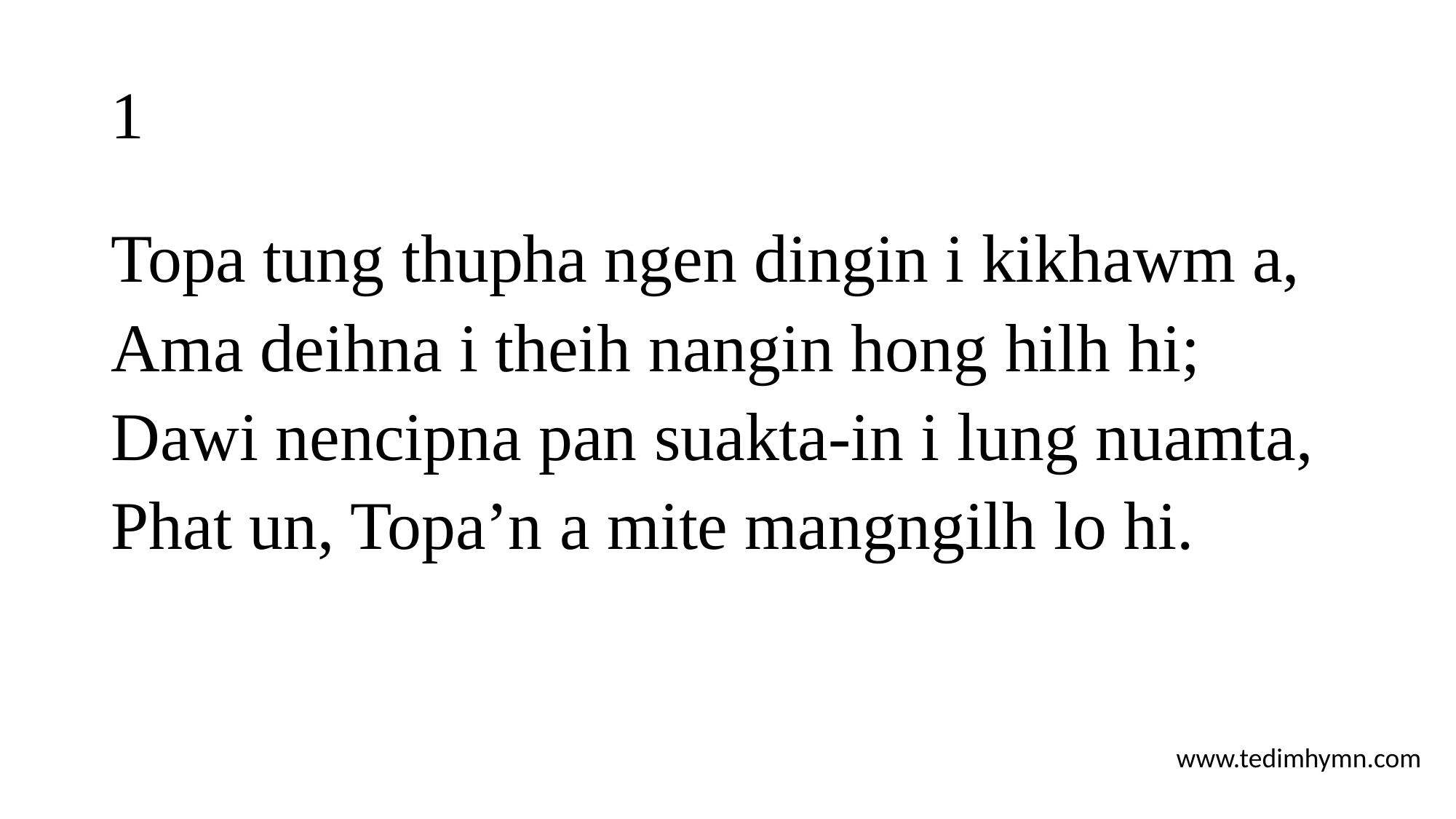

# 1
Topa tung thupha ngen dingin i kikhawm a,
Ama deihna i theih nangin hong hilh hi;
Dawi nencipna pan suakta-in i lung nuamta,
Phat un, Topa’n a mite mangngilh lo hi.

www.tedimhymn.com